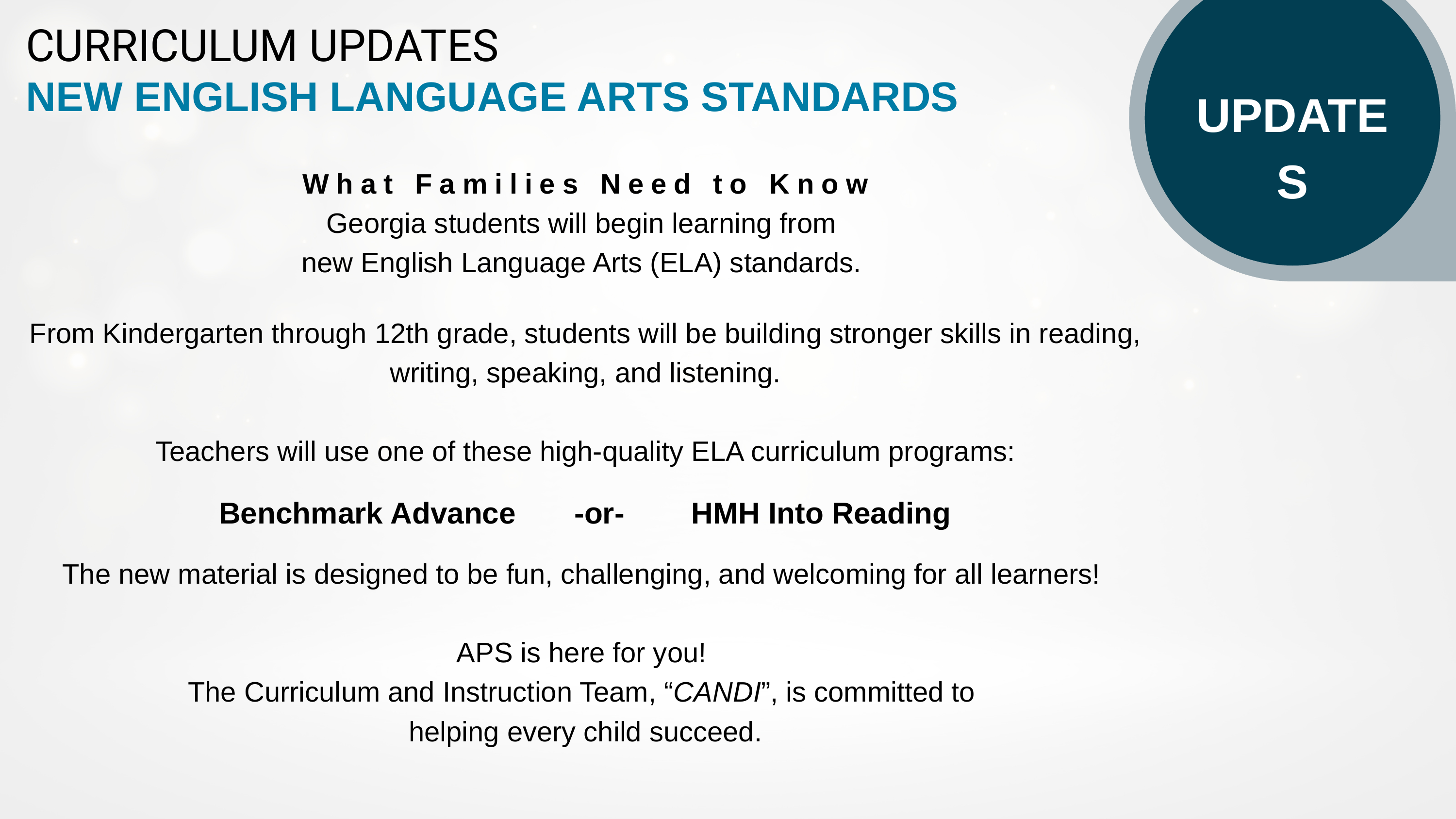

CURRICULUM UPDATES
NEW ENGLISH LANGUAGE ARTS STANDARDS
UPDATES
What Families Need to Know
Georgia students will begin learning from
new English Language Arts (ELA) standards.

From Kindergarten through 12th grade, students will be building stronger skills in reading, writing, speaking, and listening.

Teachers will use one of these high-quality ELA curriculum programs:

Benchmark Advance       -or-        HMH Into Reading

The new material is designed to be fun, challenging, and welcoming for all learners!

APS is here for you!
The Curriculum and Instruction Team, “CANDI”, is committed to
helping every child succeed.